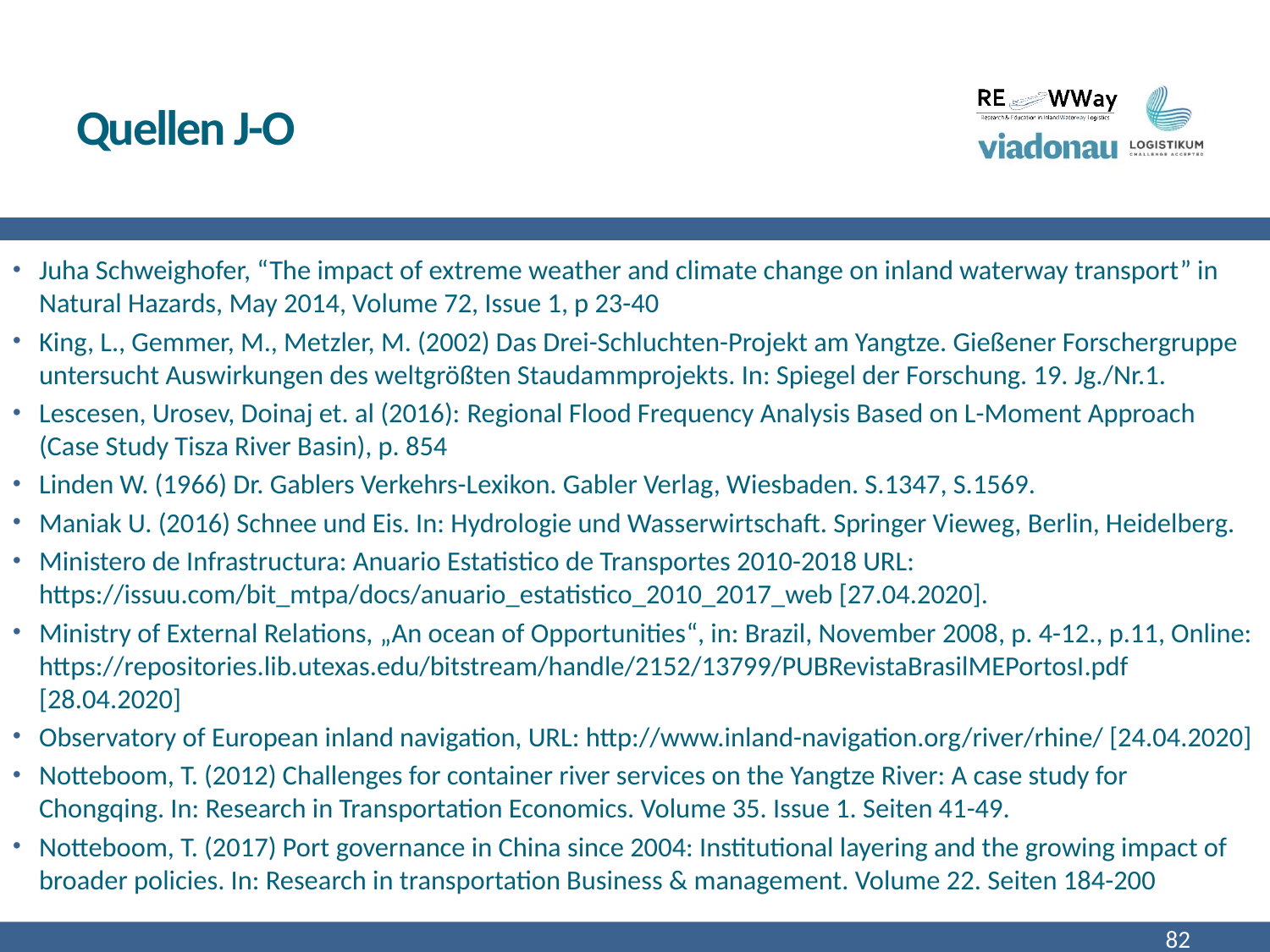

# Quellen J-O
Juha Schweighofer, “The impact of extreme weather and climate change on inland waterway transport” in Natural Hazards, May 2014, Volume 72, Issue 1, p 23-40
King, L., Gemmer, M., Metzler, M. (2002) Das Drei-Schluchten-Projekt am Yangtze. Gießener Forschergruppe untersucht Auswirkungen des weltgrößten Staudammprojekts. In: Spiegel der Forschung. 19. Jg./Nr.1.
Lescesen, Urosev, Doinaj et. al (2016): Regional Flood Frequency Analysis Based on L-Moment Approach (Case Study Tisza River Basin), p. 854
Linden W. (1966) Dr. Gablers Verkehrs-Lexikon. Gabler Verlag, Wiesbaden. S.1347, S.1569.
Maniak U. (2016) Schnee und Eis. In: Hydrologie und Wasserwirtschaft. Springer Vieweg, Berlin, Heidelberg.
Ministero de Infrastructura: Anuario Estatistico de Transportes 2010-2018 URL: https://issuu.com/bit_mtpa/docs/anuario_estatistico_2010_2017_web [27.04.2020].
Ministry of External Relations, „An ocean of Opportunities“, in: Brazil, November 2008, p. 4-12., p.11, Online: https://repositories.lib.utexas.edu/bitstream/handle/2152/13799/PUBRevistaBrasilMEPortosI.pdf [28.04.2020]
Observatory of European inland navigation, URL: http://www.inland-navigation.org/river/rhine/ [24.04.2020]
Notteboom, T. (2012) Challenges for container river services on the Yangtze River: A case study for Chongqing. In: Research in Transportation Economics. Volume 35. Issue 1. Seiten 41-49.
Notteboom, T. (2017) Port governance in China since 2004: Institutional layering and the growing impact of broader policies. In: Research in transportation Business & management. Volume 22. Seiten 184-200

82